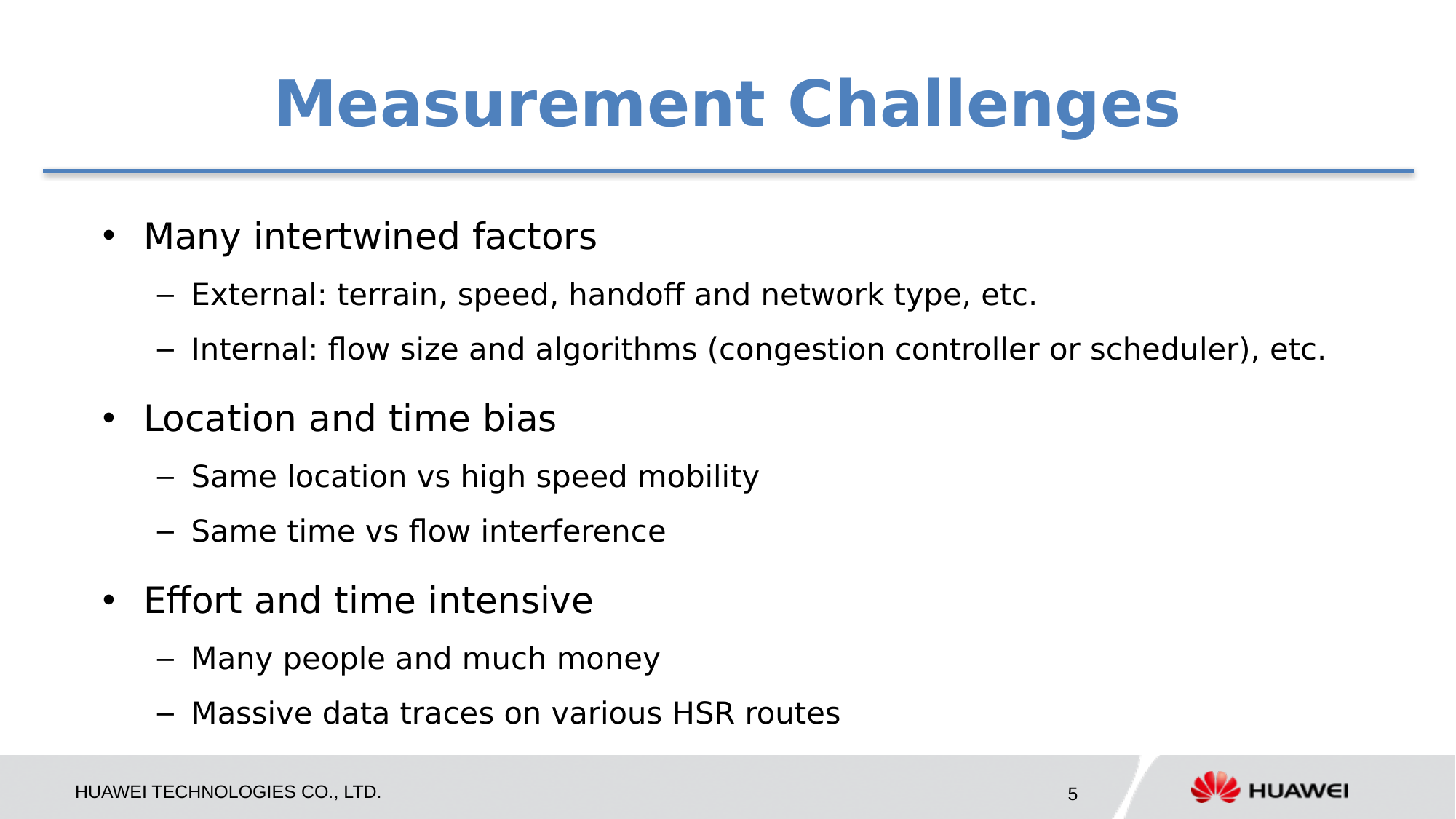

# Measurement Challenges
Many intertwined factors
External: terrain, speed, handoff and network type, etc.
Internal: flow size and algorithms (congestion controller or scheduler), etc.
Location and time bias
Same location vs high speed mobility
Same time vs flow interference
Effort and time intensive
Many people and much money
Massive data traces on various HSR routes